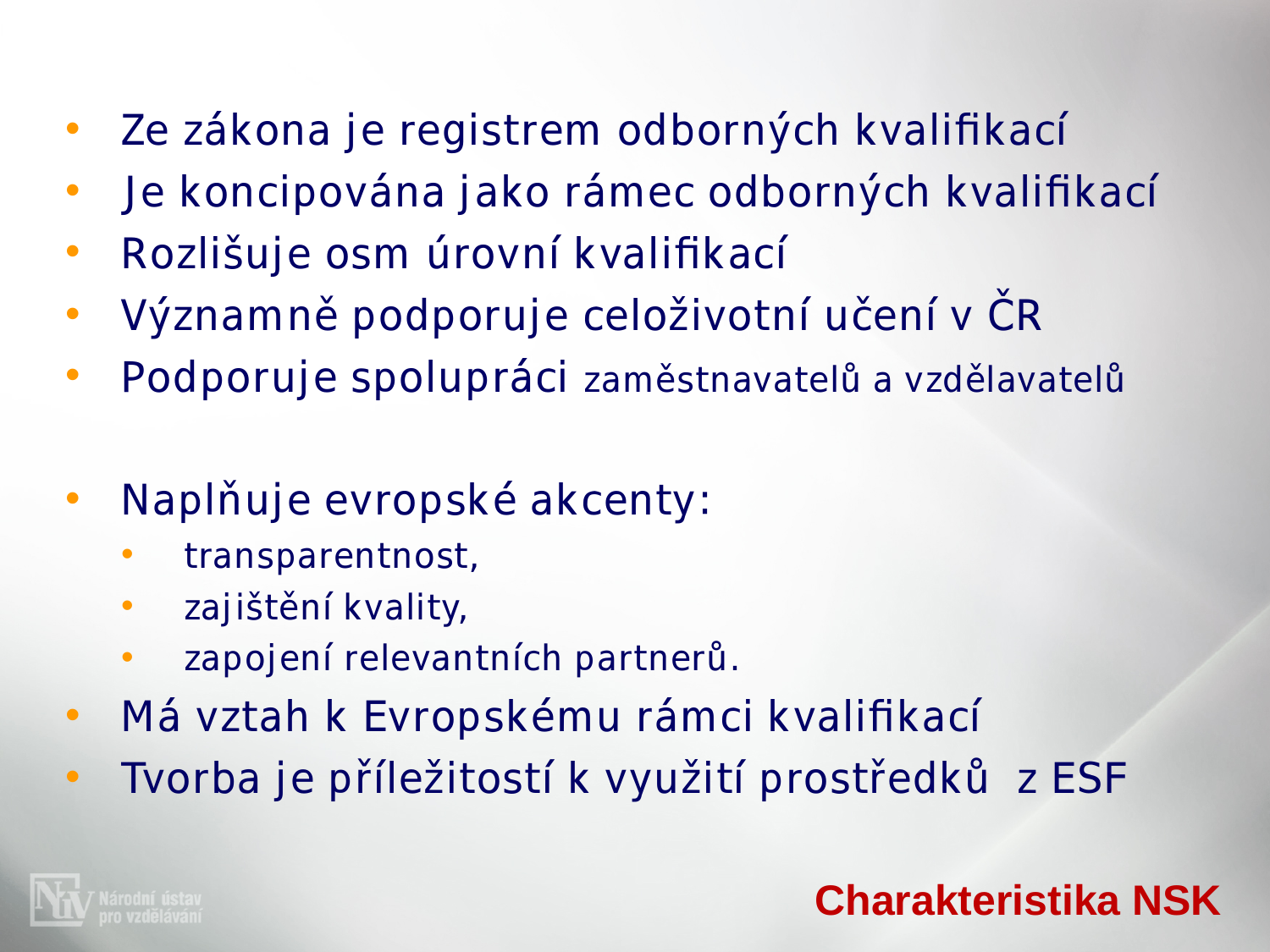

Ze zákona je registrem odborných kvalifikací
Je koncipována jako rámec odborných kvalifikací
Rozlišuje osm úrovní kvalifikací
Významně podporuje celoživotní učení v ČR
Podporuje spolupráci zaměstnavatelů a vzdělavatelů

Naplňuje evropské akcenty:
transparentnost,
zajištění kvality,
zapojení relevantních partnerů.
Má vztah k Evropskému rámci kvalifikací
Tvorba je příležitostí k využití prostředků  z ESF
# Charakteristika NSK